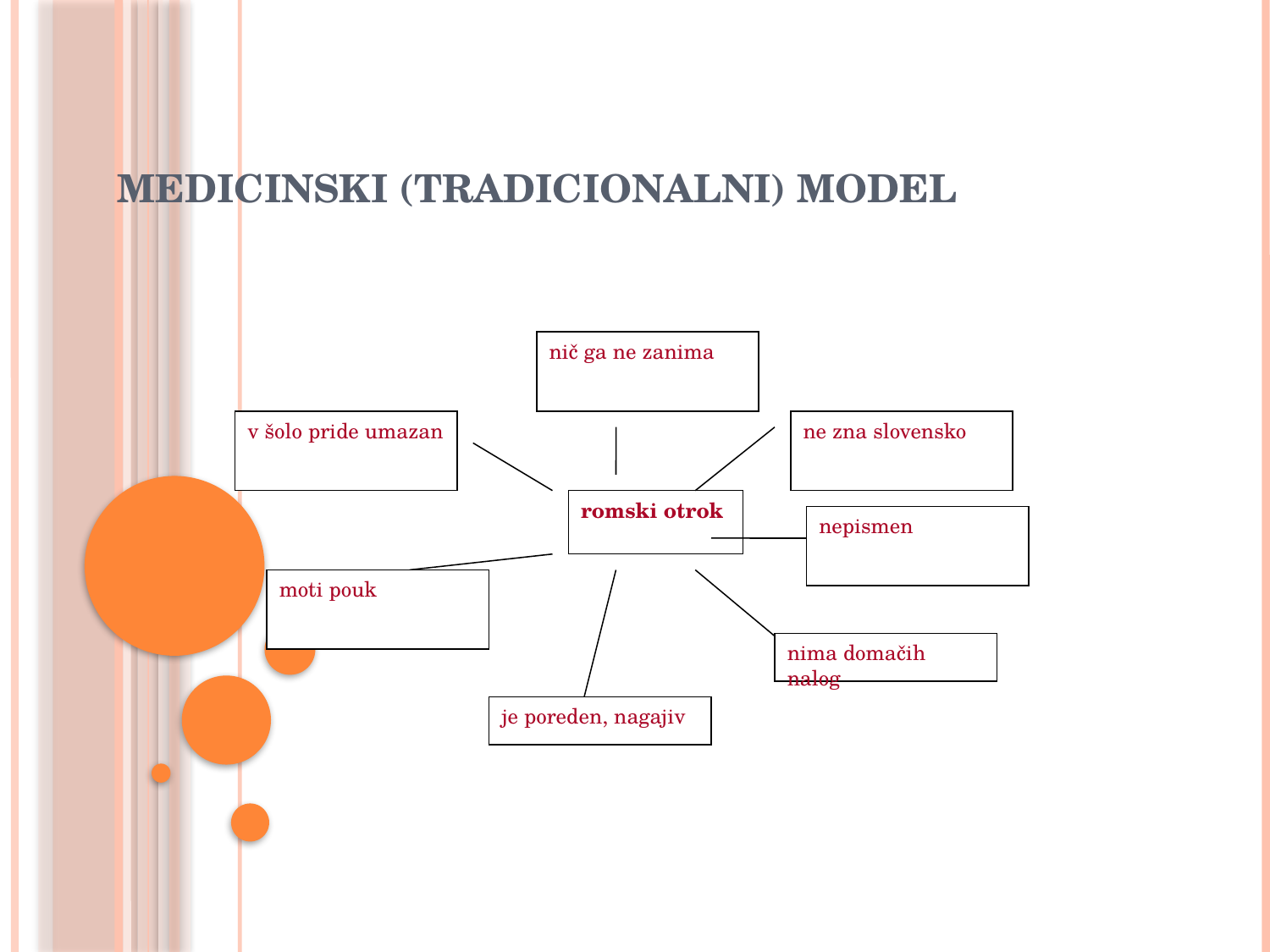

# Medicinski (tradicionalni) model

nič ga ne zanima
v šolo pride umazan
ne zna slovensko

romski otrok
nepismen

moti pouk

nima domačih nalog
je poreden, nagajiv